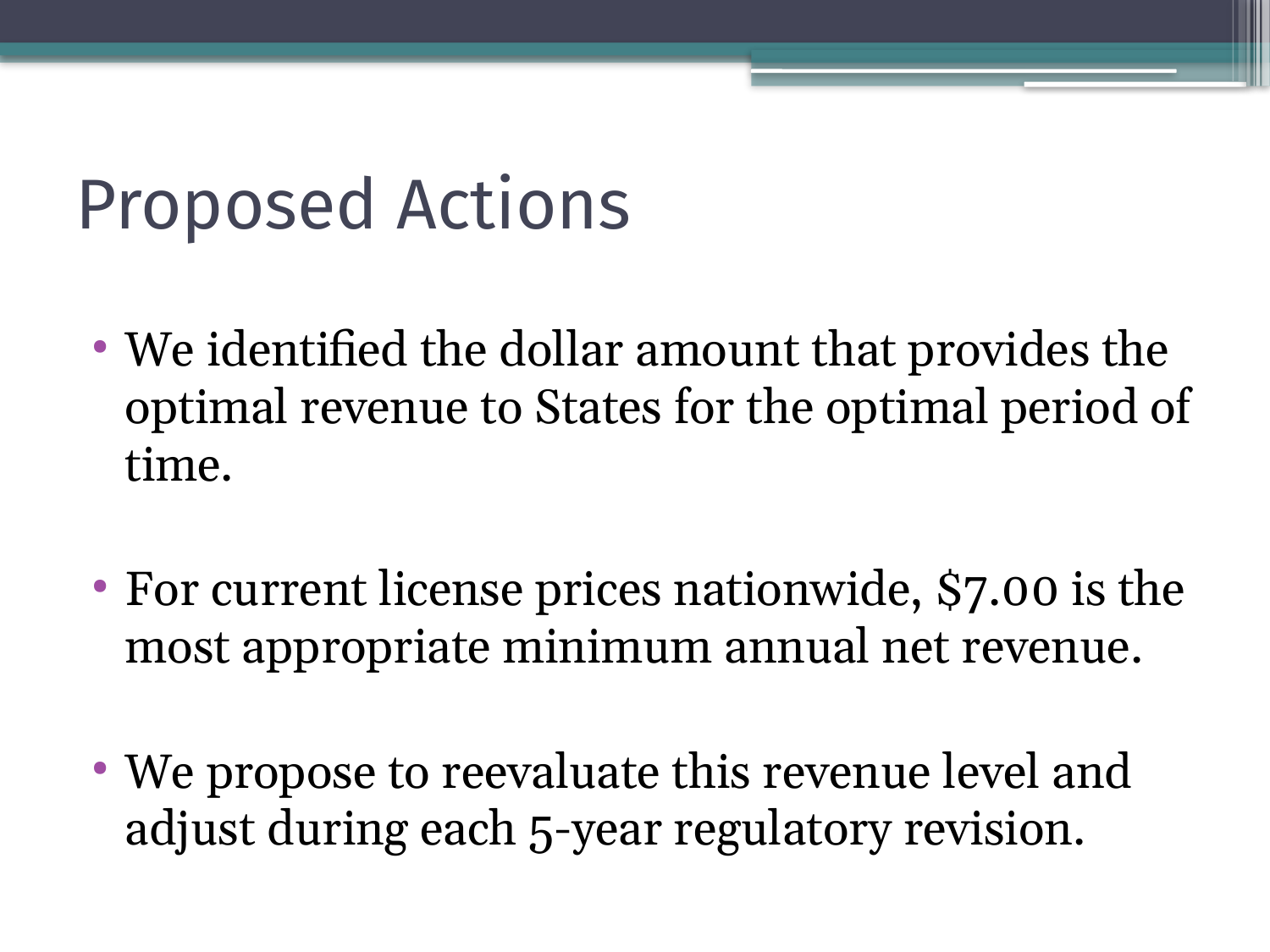

# Proposed Actions
We identified the dollar amount that provides the optimal revenue to States for the optimal period of time.

For current license prices nationwide, $7.00 is the most appropriate minimum annual net revenue.

We propose to reevaluate this revenue level and adjust during each 5-year regulatory revision.